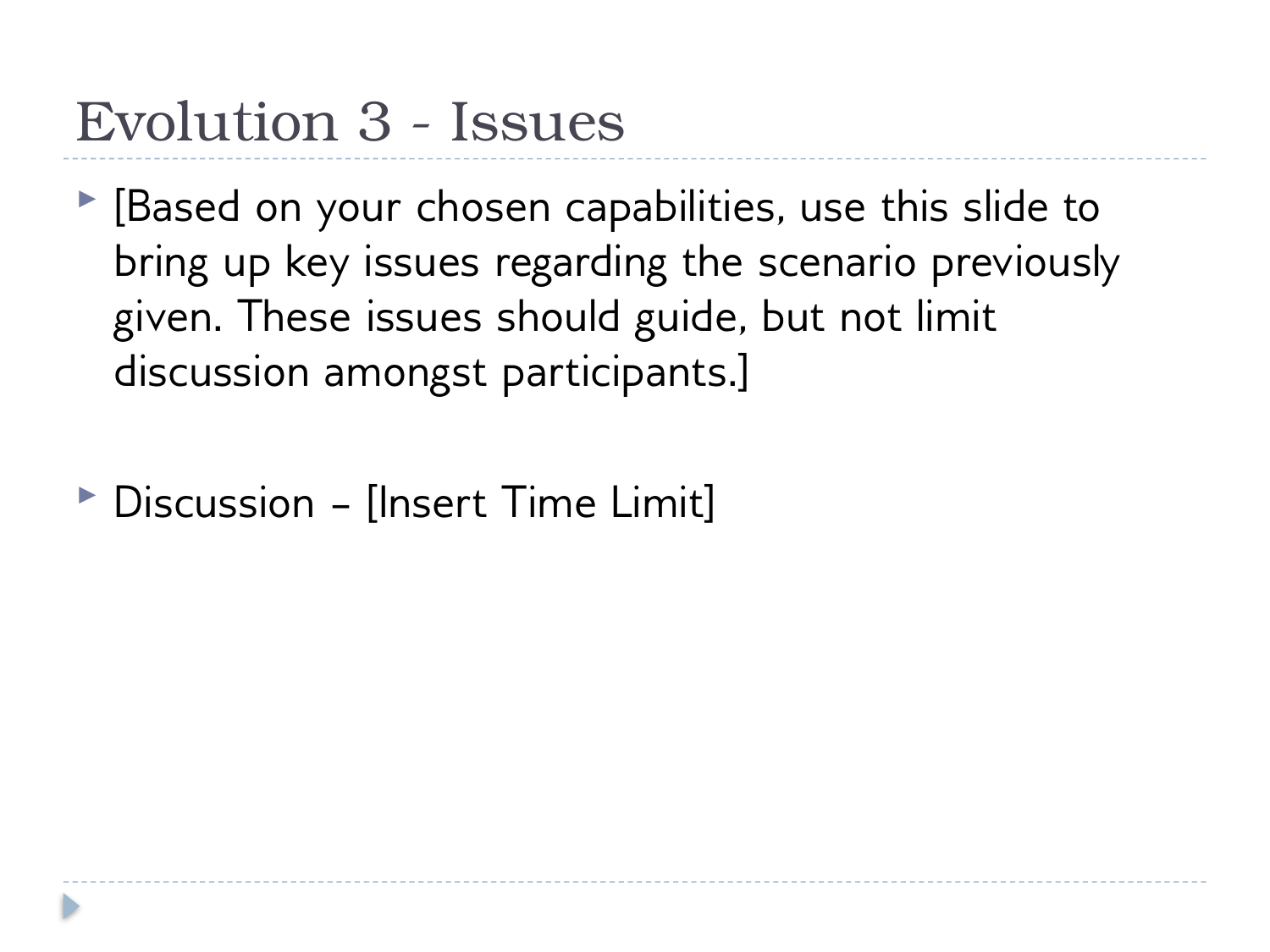

# Evolution 3 - Issues
[Based on your chosen capabilities, use this slide to bring up key issues regarding the scenario previously given. These issues should guide, but not limit discussion amongst participants.]

Discussion – [Insert Time Limit]